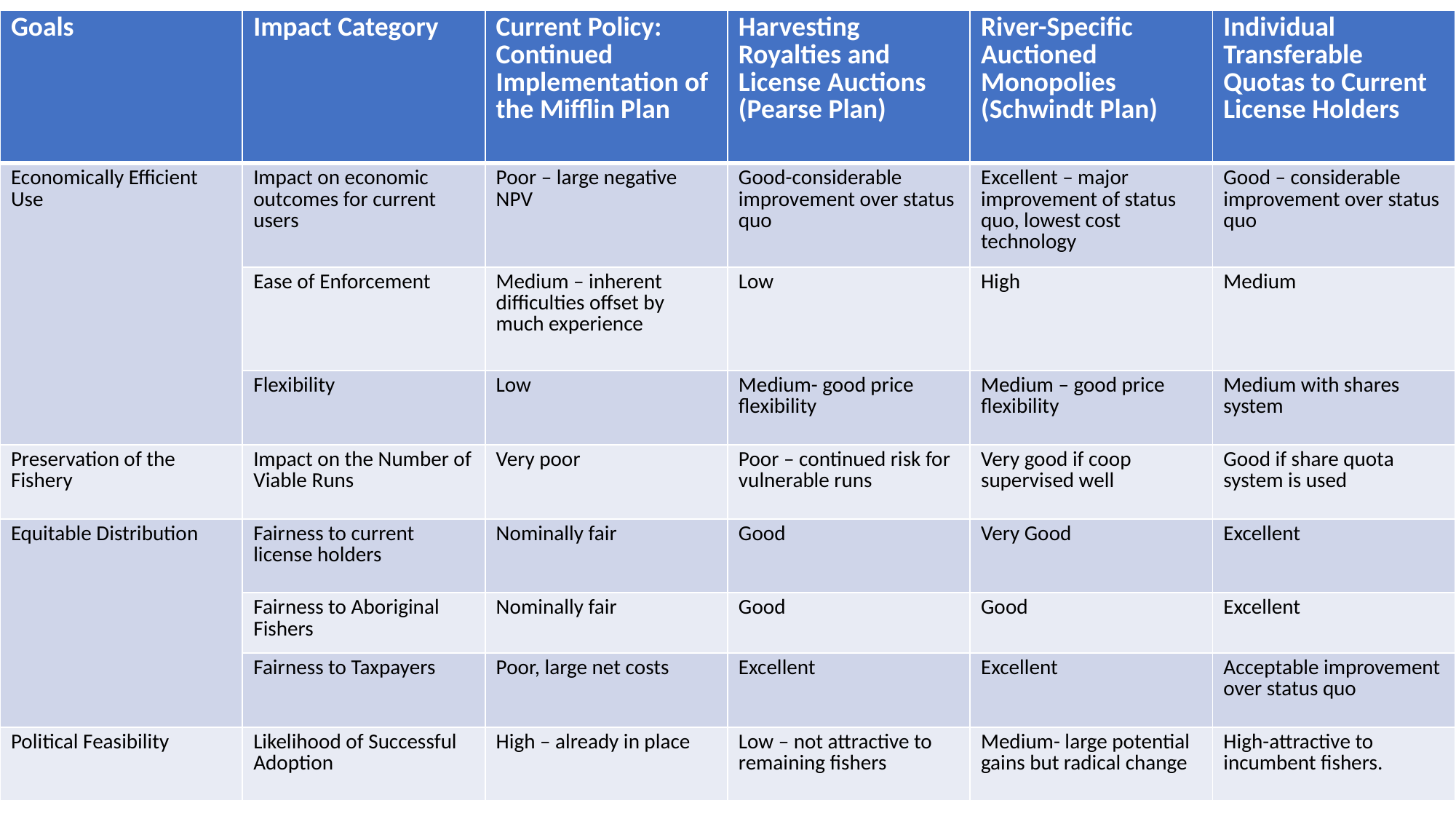

| Goals | Impact Category | Current Policy: Continued Implementation of the Mifflin Plan | Harvesting Royalties and License Auctions (Pearse Plan) | River-Specific Auctioned Monopolies (Schwindt Plan) | Individual Transferable Quotas to Current License Holders |
| --- | --- | --- | --- | --- | --- |
| Economically Efficient Use | Impact on economic outcomes for current users | Poor – large negative NPV | Good-considerable improvement over status quo | Excellent – major improvement of status quo, lowest cost technology | Good – considerable improvement over status quo |
|  | Ease of Enforcement | Medium – inherent difficulties offset by much experience | Low | High | Medium |
|  | Flexibility | Low | Medium- good price flexibility | Medium – good price flexibility | Medium with shares system |
| Preservation of the Fishery | Impact on the Number of Viable Runs | Very poor | Poor – continued risk for vulnerable runs | Very good if coop supervised well | Good if share quota system is used |
| Equitable Distribution | Fairness to current license holders | Nominally fair | Good | Very Good | Excellent |
|  | Fairness to Aboriginal Fishers | Nominally fair | Good | Good | Excellent |
|  | Fairness to Taxpayers | Poor, large net costs | Excellent | Excellent | Acceptable improvement over status quo |
| Political Feasibility | Likelihood of Successful Adoption | High – already in place | Low – not attractive to remaining fishers | Medium- large potential gains but radical change | High-attractive to incumbent fishers. |